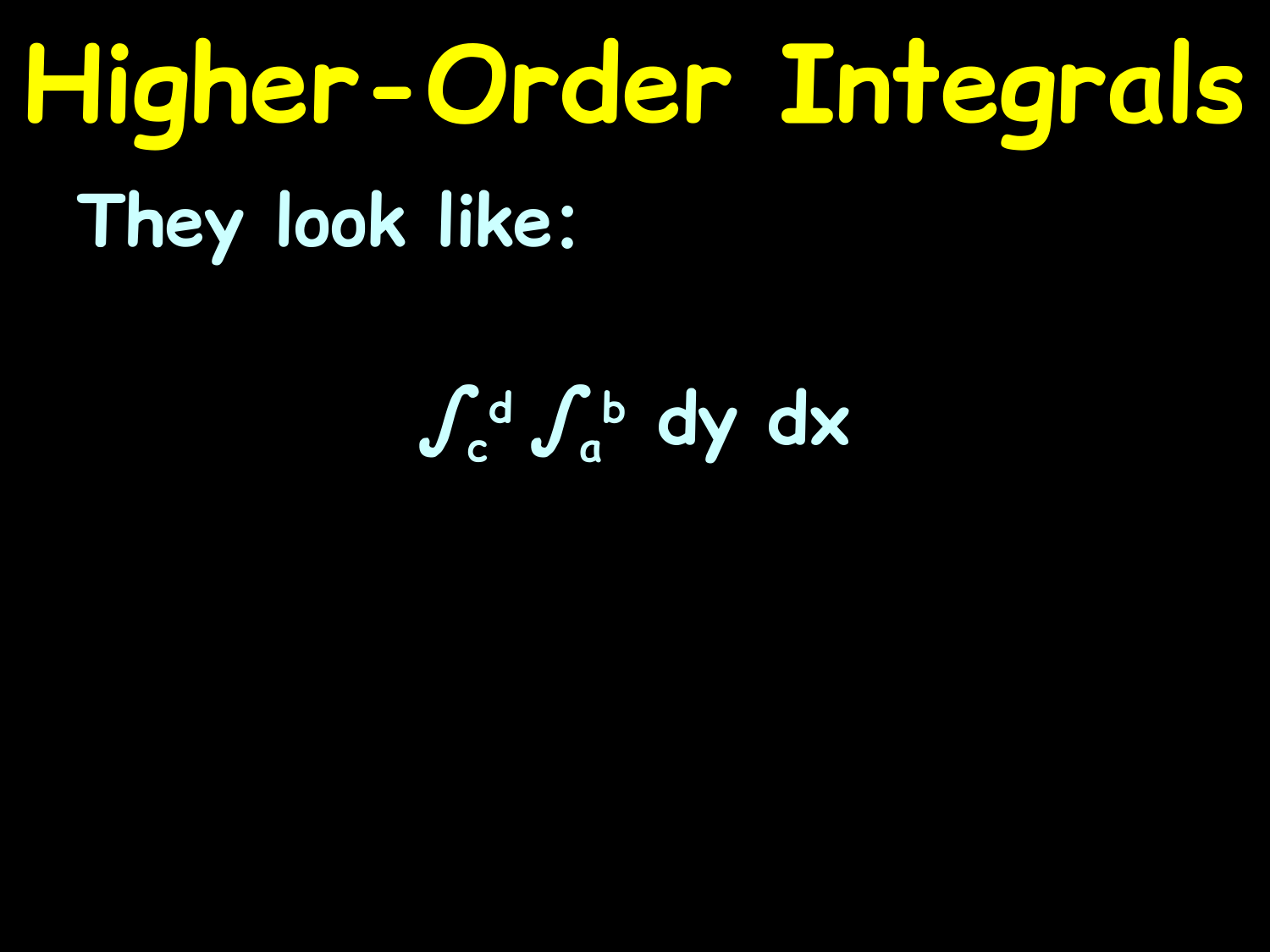

# Higher-Order Integrals
They look like:

∫cd ∫ab dy dx